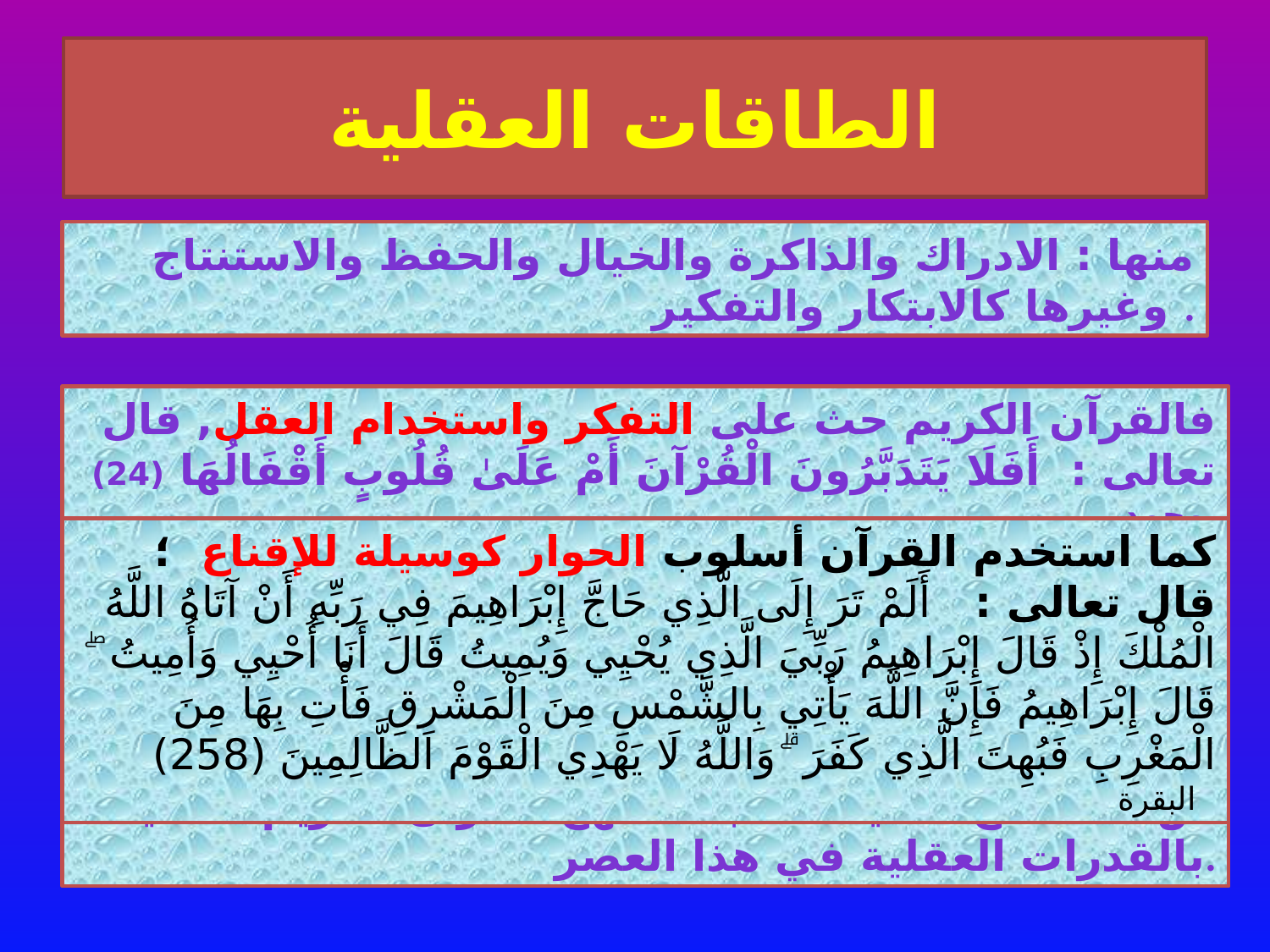

# الطاقات العقلية
منها : الادراك والذاكرة والخيال والحفظ والاستنتاج وغيرها كالابتكار والتفكير .
فالقرآن الكريم حث على التفكر واستخدام العقل, قال تعالى :  أَفَلَا يَتَدَبَّرُونَ الْقُرْآنَ أَمْ عَلَىٰ قُلُوبٍ أَقْفَالُهَا (24) محمد
كما استخدم القرآن أسلوب الحوار كوسيلة للإقناع  ؛ قال تعالى :   أَلَمْ تَرَ إِلَى الَّذِي حَاجَّ إِبْرَاهِيمَ فِي رَبِّهِ أَنْ آتَاهُ اللَّهُ الْمُلْكَ إِذْ قَالَ إِبْرَاهِيمُ رَبِّيَ الَّذِي يُحْيِي وَيُمِيتُ قَالَ أَنَا أُحْيِي وَأُمِيتُ ۖ قَالَ إِبْرَاهِيمُ فَإِنَّ اللَّهَ يَأْتِي بِالشَّمْسِ مِنَ الْمَشْرِقِ فَأْتِ بِهَا مِنَ الْمَغْرِبِ فَبُهِتَ الَّذِي كَفَرَ ۗ وَاللَّهُ لَا يَهْدِي الْقَوْمَ الظَّالِمِينَ (258) البقرة
س : استنتج أهمية الحاجة لمنهج القرآن الكريم للعناية بالقدرات العقلية في هذا العصر.